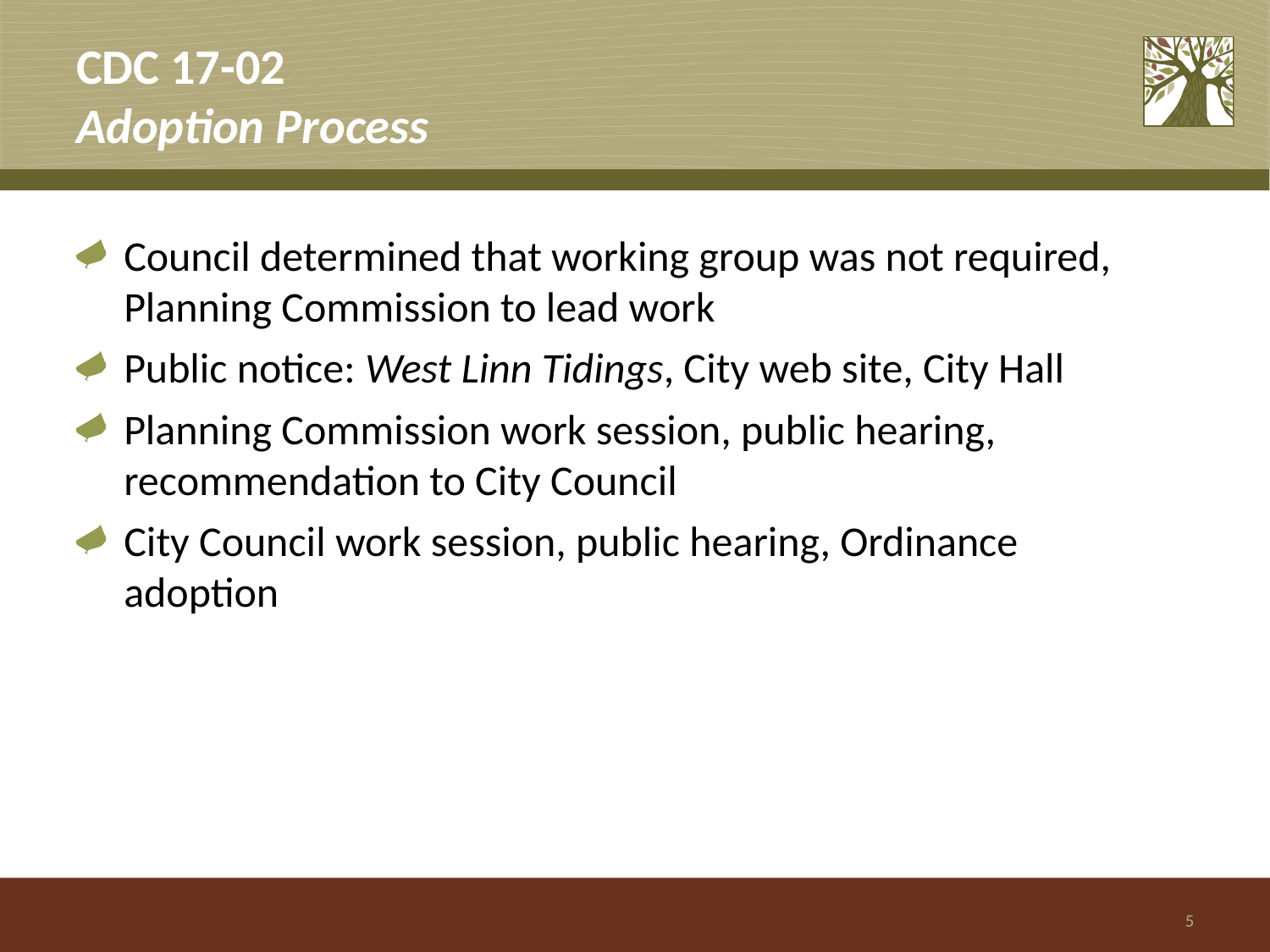

# CDC 17-02 Adoption Process
Council determined that working group was not required, Planning Commission to lead work
Public notice: West Linn Tidings, City web site, City Hall
Planning Commission work session, public hearing, recommendation to City Council
City Council work session, public hearing, Ordinance adoption